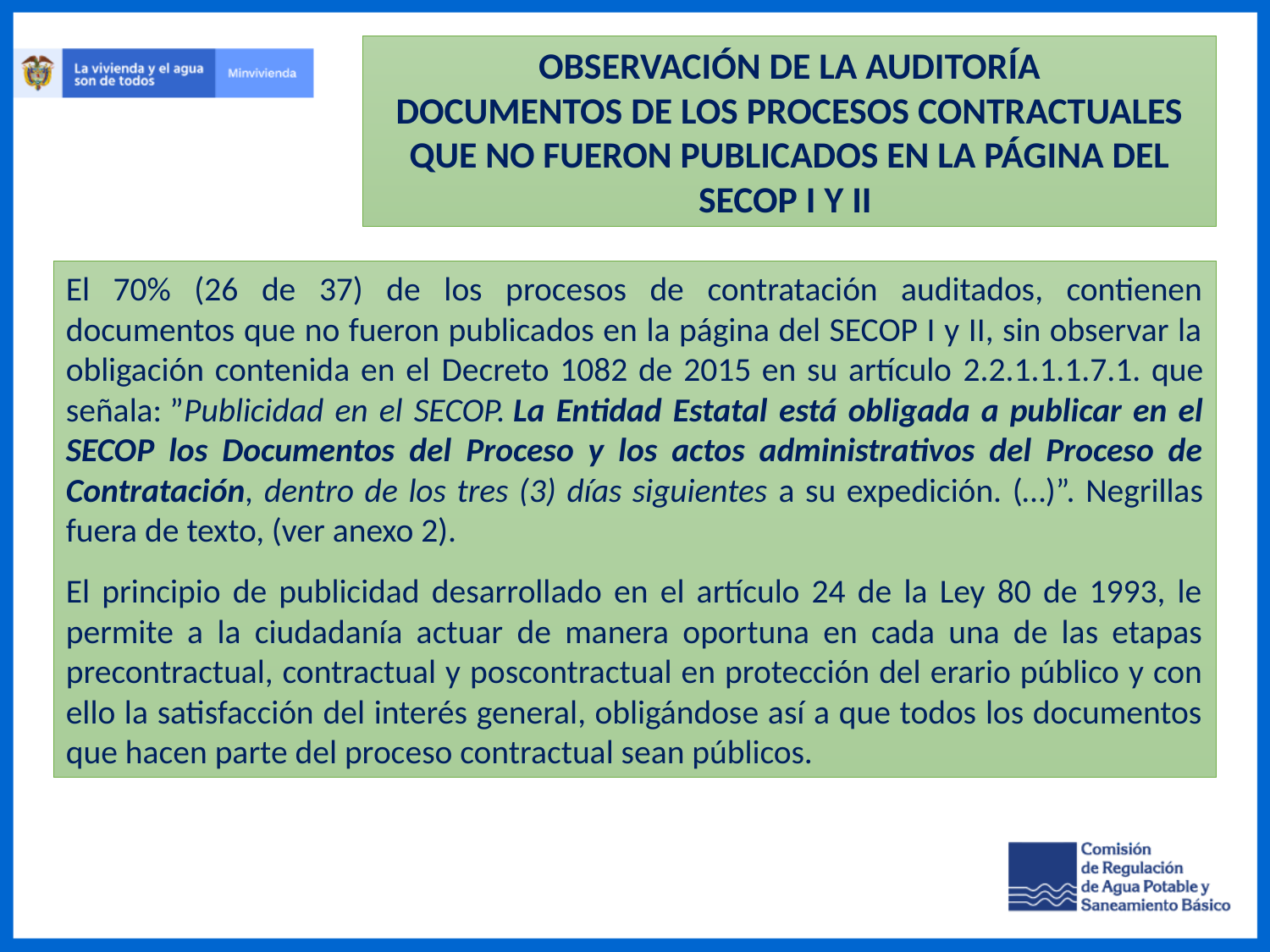

OBSERVACIÓN DE LA AUDITORÍA
DOCUMENTOS DE LOS PROCESOS CONTRACTUALES QUE NO FUERON PUBLICADOS EN LA PÁGINA DEL SECOP I Y II
​El 70% (26 de 37) de los procesos de contratación auditados, contienen documentos que no fueron publicados en la página del SECOP I y II, sin observar la obligación contenida en el Decreto 1082 de 2015 en su artículo 2.2.1.1.1.7.1. que señala: ”Publicidad en el SECOP. La Entidad Estatal está obligada a publicar en el SECOP los Documentos del Proceso y los actos administrativos del Proceso de Contratación, dentro de los tres (3) días siguientes a su expedición. (…)”. Negrillas fuera de texto, (ver anexo 2).​

​El principio de publicidad desarrollado en el artículo 24 de la Ley 80 de 1993, le permite a la ciudadanía actuar de manera oportuna en cada una de las etapas precontractual, contractual y poscontractual en protección del erario público y con ello la satisfacción del interés general, obligándose así a que todos los documentos que hacen parte del proceso contractual sean públicos.